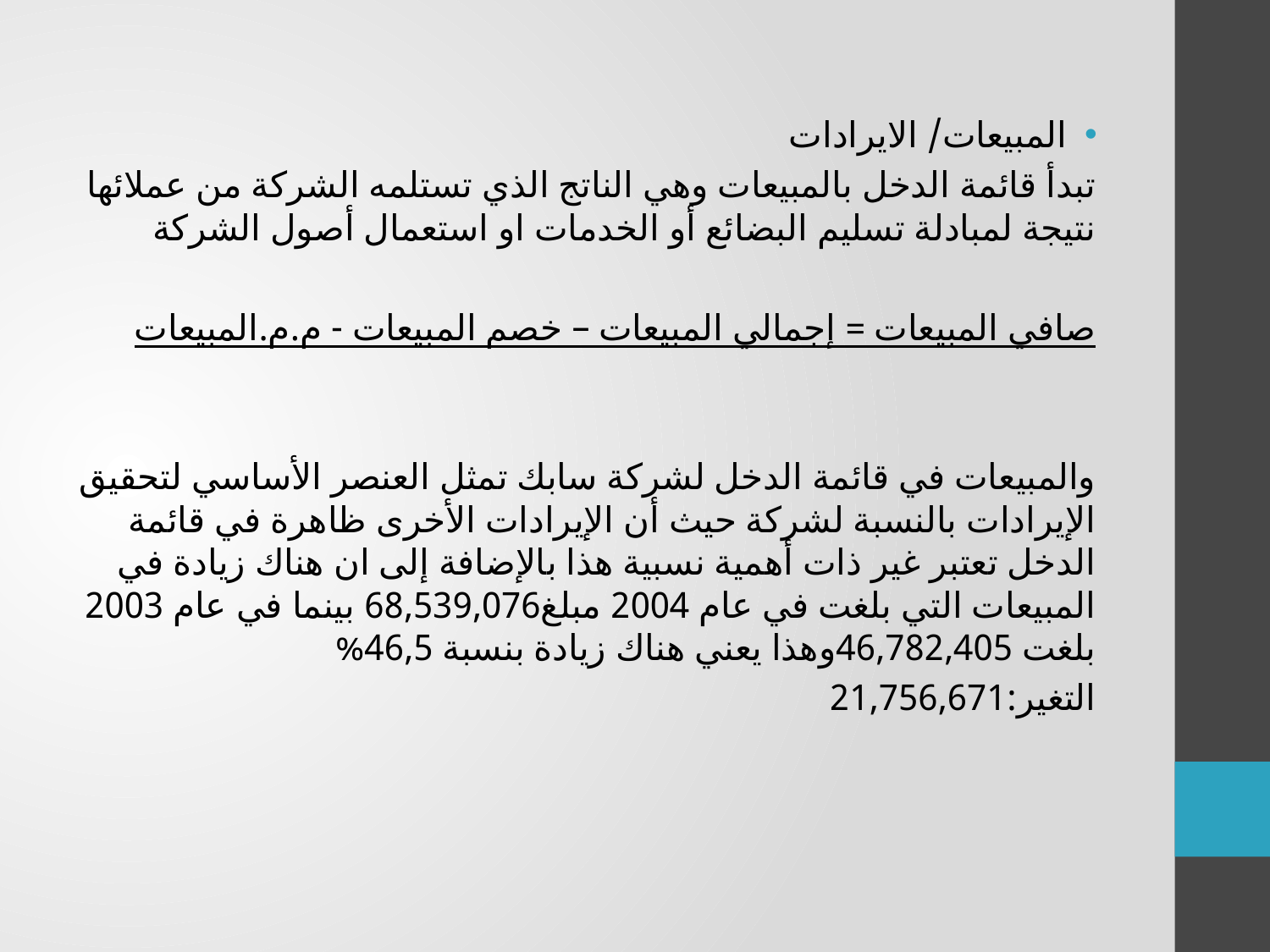

المبيعات/ الايرادات
تبدأ قائمة الدخل بالمبيعات وهي الناتج الذي تستلمه الشركة من عملائها نتيجة لمبادلة تسليم البضائع أو الخدمات او استعمال أصول الشركة

صافي المبيعات = إجمالي المبيعات – خصم المبيعات - م.م.المبيعات

والمبيعات في قائمة الدخل لشركة سابك تمثل العنصر الأساسي لتحقيق الإيرادات بالنسبة لشركة حيث أن الإيرادات الأخرى ظاهرة في قائمة الدخل تعتبر غير ذات أهمية نسبية هذا بالإضافة إلى ان هناك زيادة في المبيعات التي بلغت في عام 2004 مبلغ68,539,076 بينما في عام 2003 بلغت 46,782,405وهذا يعني هناك زيادة بنسبة 46,5%
التغير:21,756,671